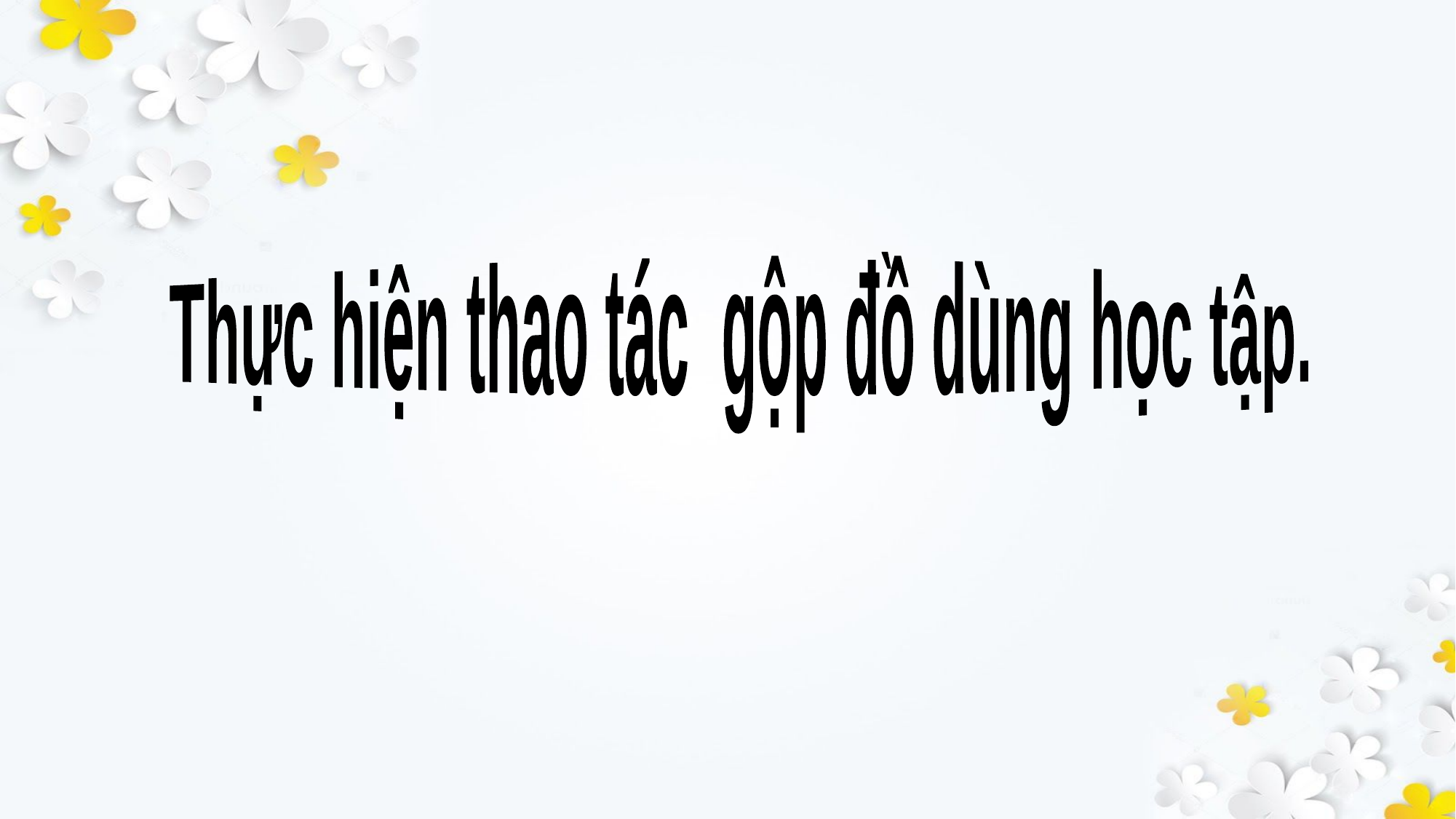

Thực hiện thao tác  gộp đồ dùng học tập.